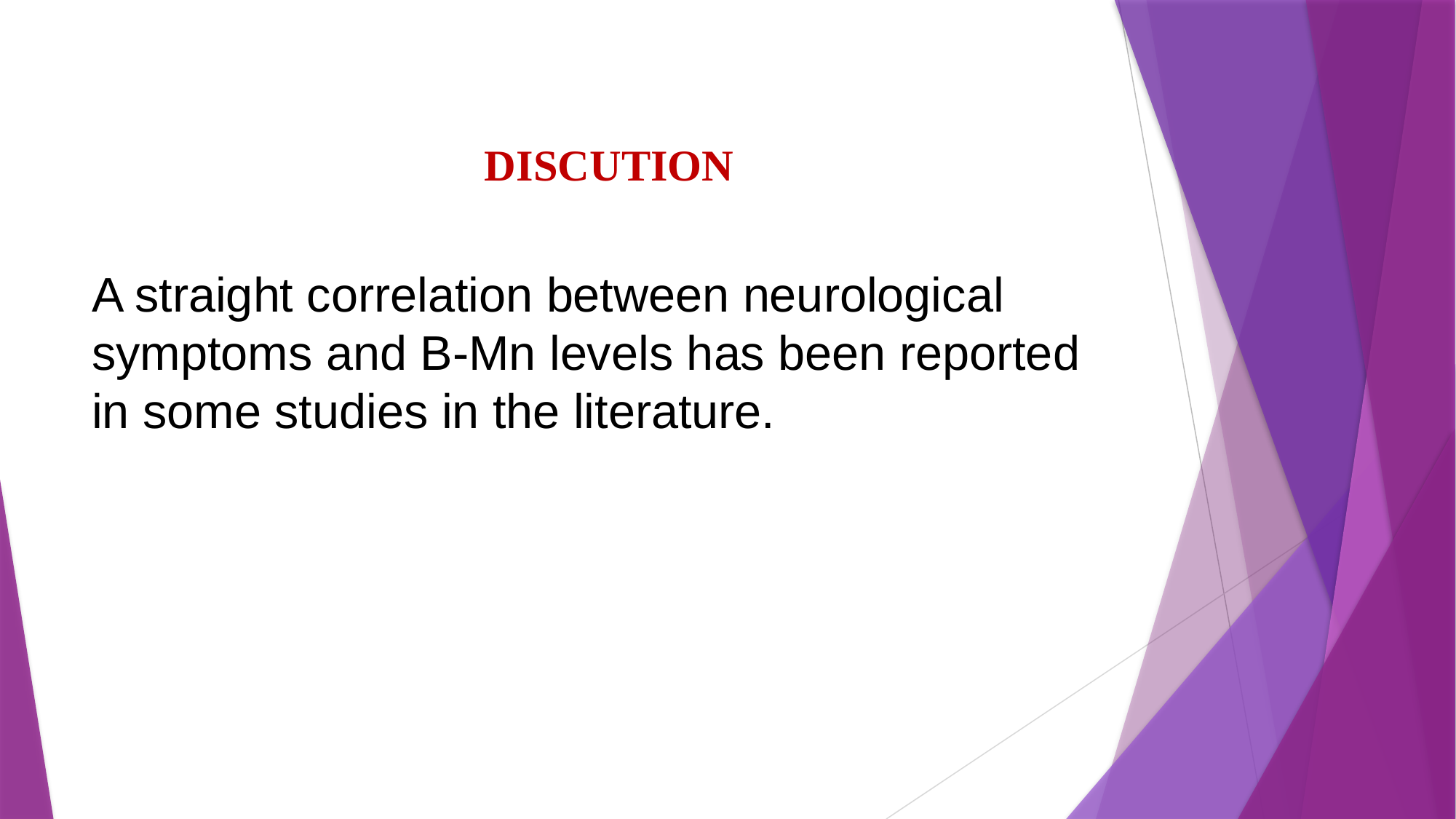

# DISCUTION
A straight correlation between neurological symptoms and B-Mn levels has been reported in some studies in the literature.